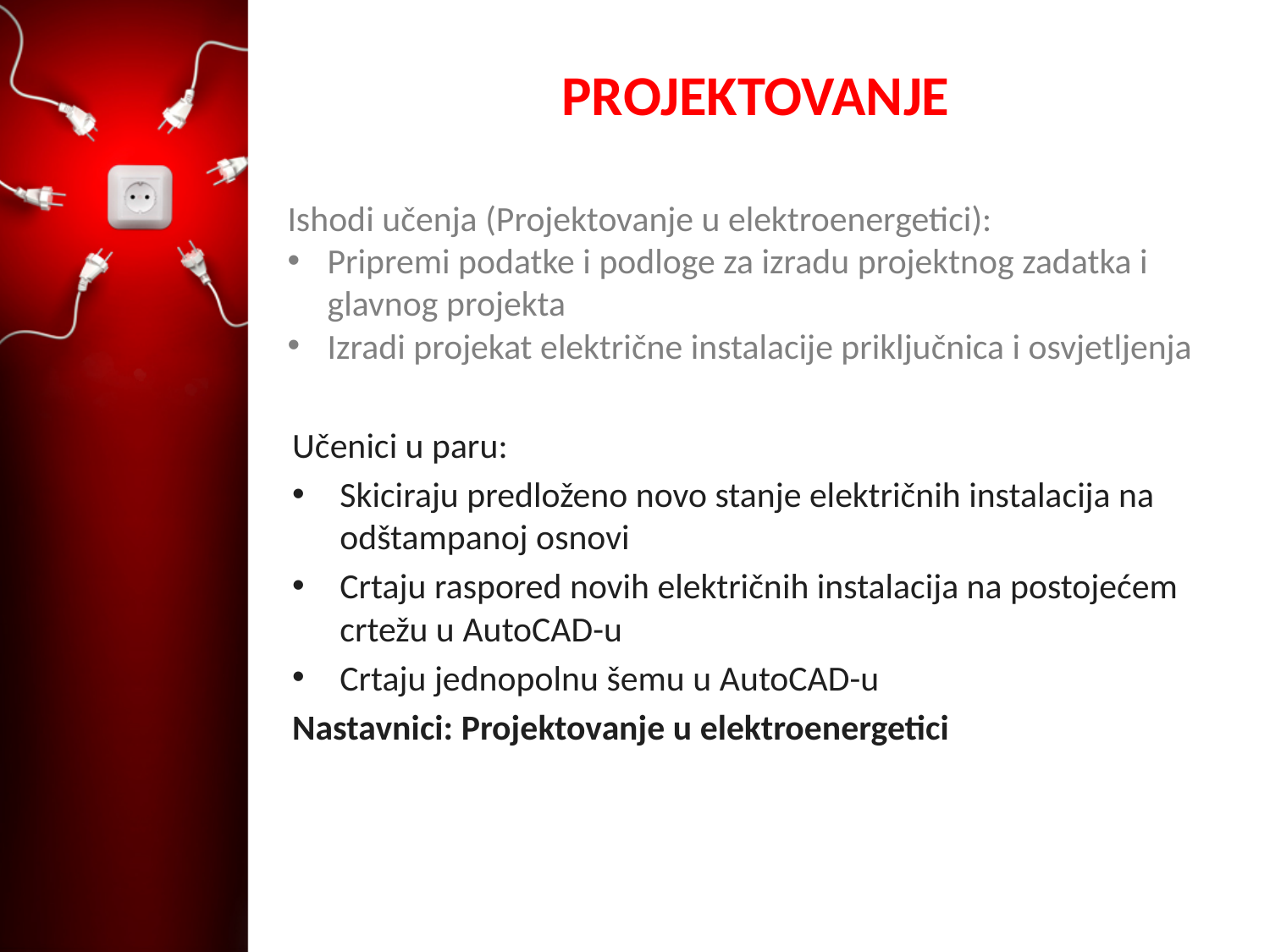

# PROJEKTOVANJE
Ishodi učenja (Projektovanje u elektroenergetici):
Pripremi podatke i podloge za izradu projektnog zadatka i glavnog projekta
Izradi projekat električne instalacije priključnica i osvjetljenja
Učenici u paru:
Skiciraju predloženo novo stanje električnih instalacija na odštampanoj osnovi
Crtaju raspored novih električnih instalacija na postojećem crtežu u AutoCAD-u
Crtaju jednopolnu šemu u AutoCAD-u
Nastavnici: Projektovanje u elektroenergetici